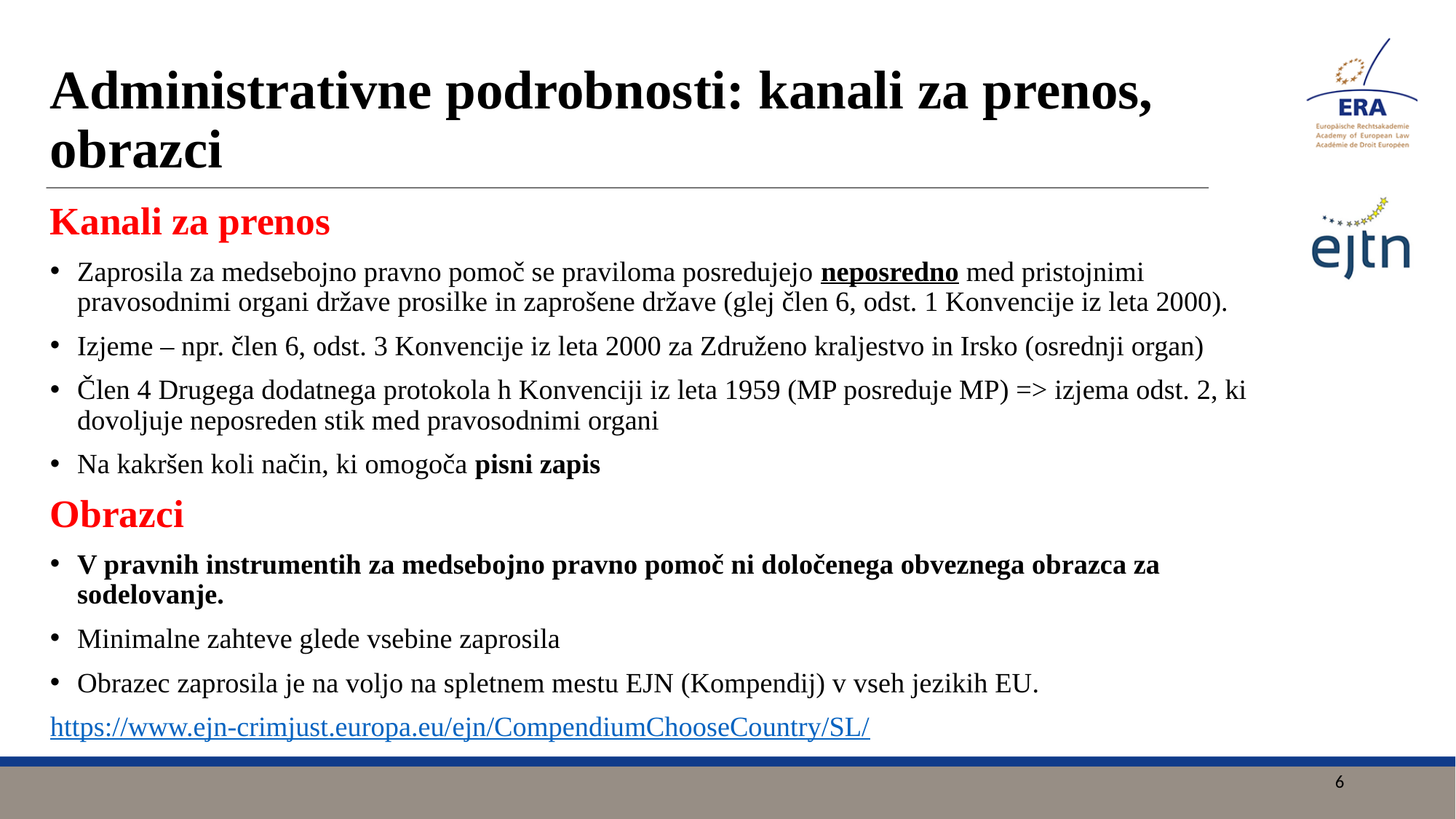

# Administrativne podrobnosti: kanali za prenos, obrazci
Kanali za prenos
Zaprosila za medsebojno pravno pomoč se praviloma posredujejo neposredno med pristojnimi pravosodnimi organi države prosilke in zaprošene države (glej člen 6, odst. 1 Konvencije iz leta 2000).
Izjeme – npr. člen 6, odst. 3 Konvencije iz leta 2000 za Združeno kraljestvo in Irsko (osrednji organ)
Člen 4 Drugega dodatnega protokola h Konvenciji iz leta 1959 (MP posreduje MP) => izjema odst. 2, ki dovoljuje neposreden stik med pravosodnimi organi
Na kakršen koli način, ki omogoča pisni zapis
Obrazci
V pravnih instrumentih za medsebojno pravno pomoč ni določenega obveznega obrazca za sodelovanje.
Minimalne zahteve glede vsebine zaprosila
Obrazec zaprosila je na voljo na spletnem mestu EJN (Kompendij) v vseh jezikih EU.
https://www.ejn-crimjust.europa.eu/ejn/CompendiumChooseCountry/SL/

6